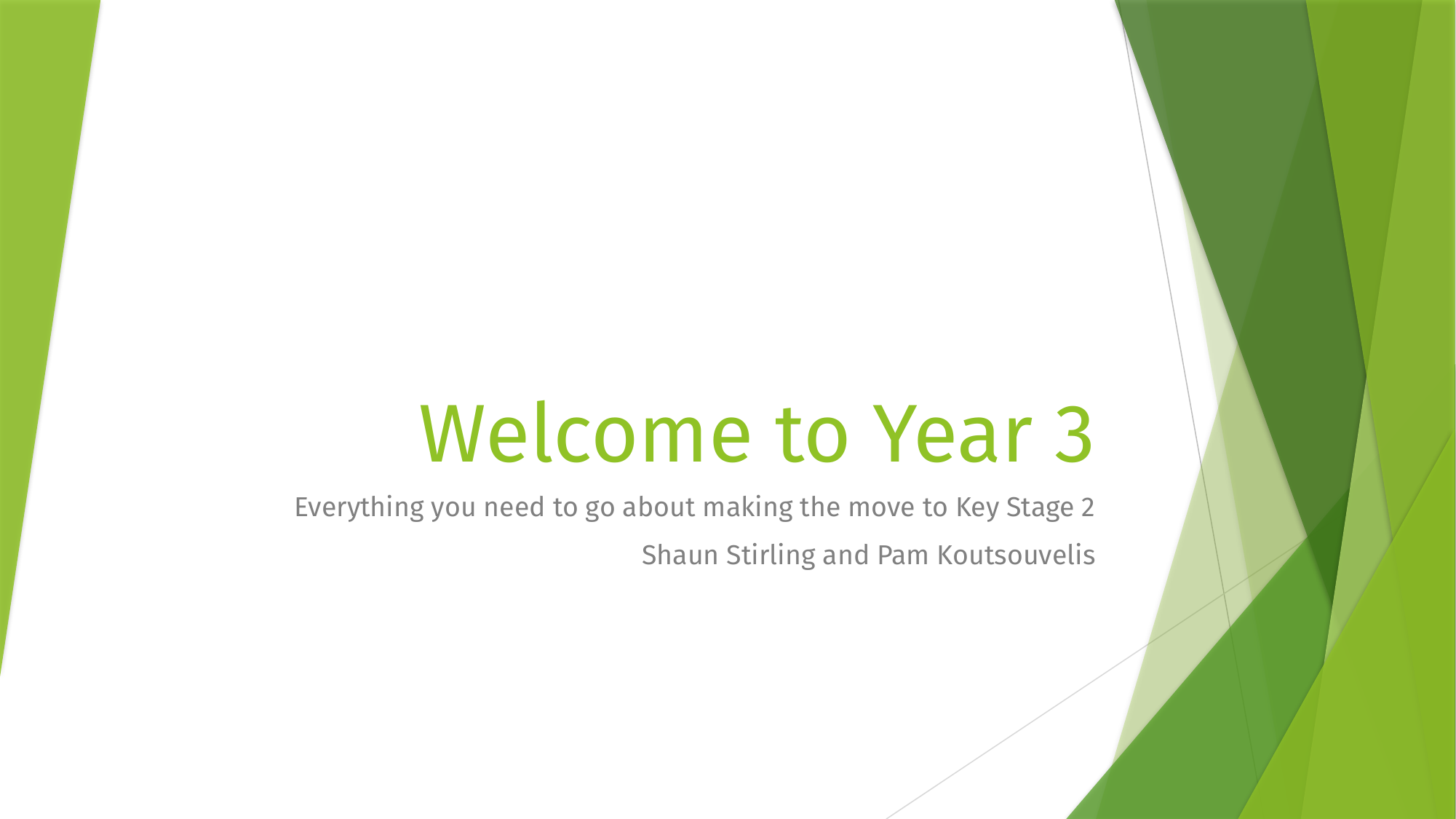

# Welcome to Year 3
Everything you need to go about making the move to Key Stage 2
Shaun Stirling and Pam Koutsouvelis